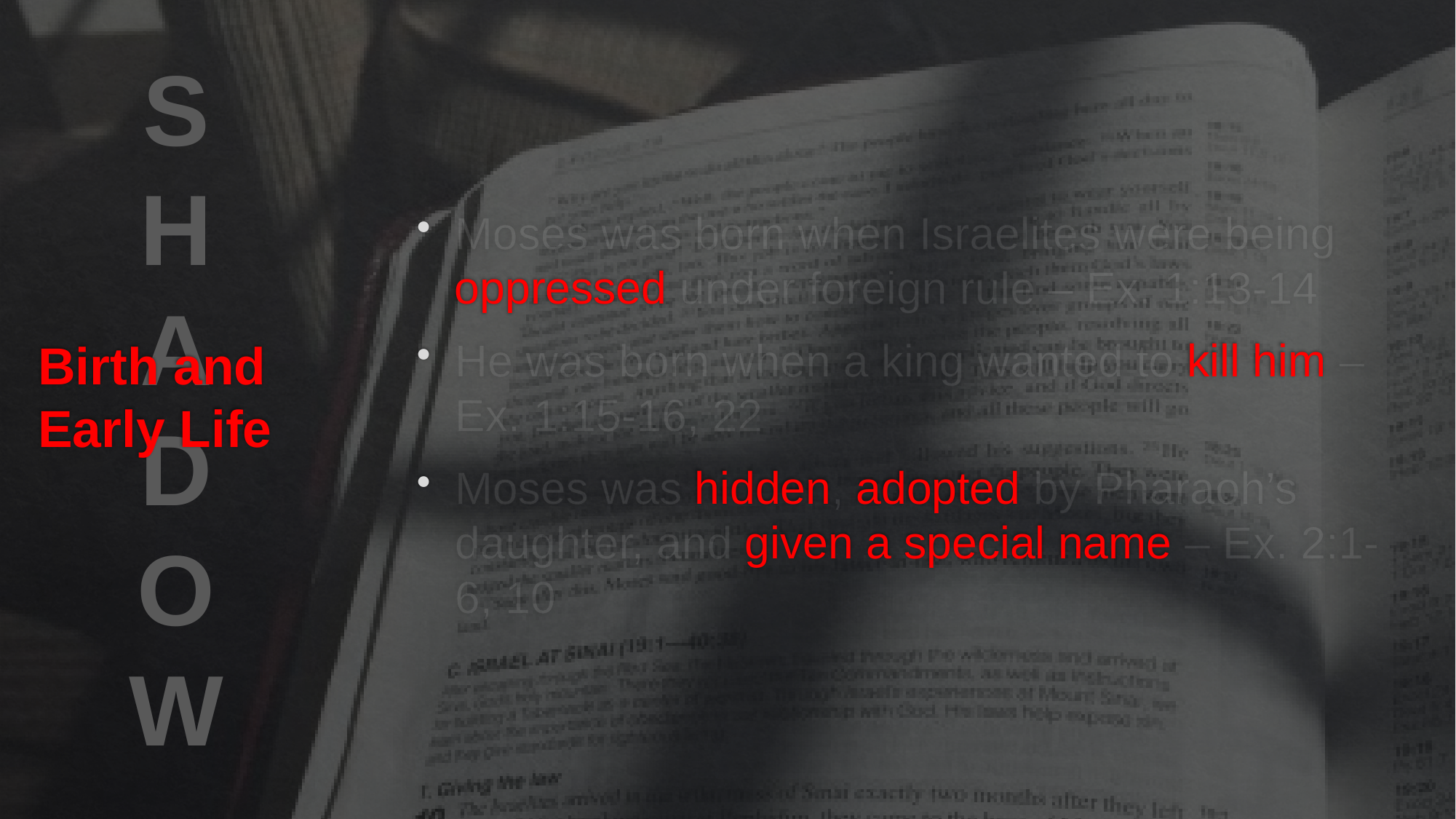

SHADOW
Moses was born when Israelites were being oppressed under foreign rule – Ex. 1:13-14
He was born when a king wanted to kill him – Ex. 1:15-16, 22
Moses was hidden, adopted by Pharaoh’s daughter, and given a special name – Ex. 2:1-6, 10
# Birth and Early Life